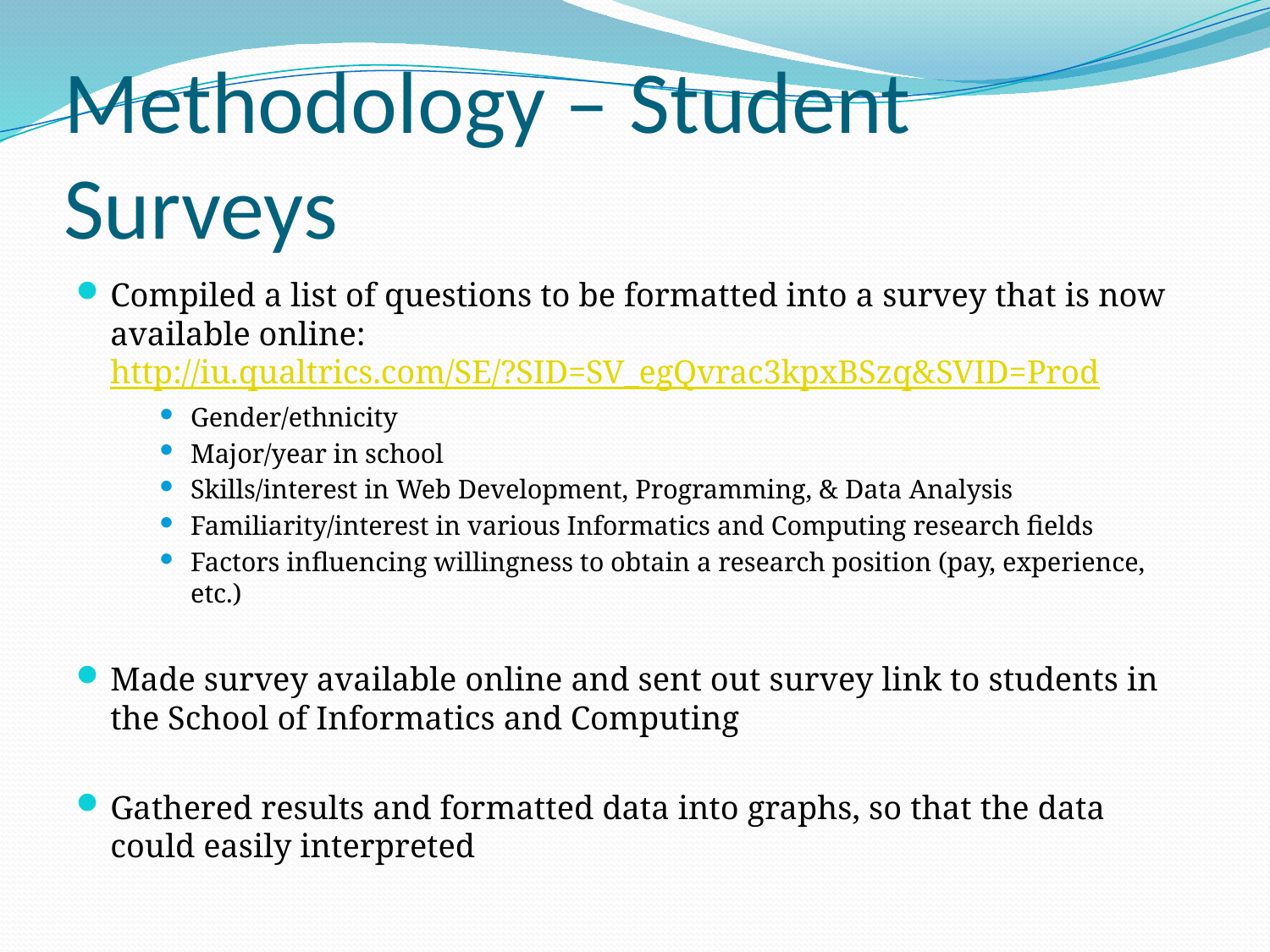

# Methodology – Student Surveys
Compiled a list of questions to be formatted into a survey that is now available online:  http://iu.qualtrics.com/SE/?SID=SV_egQvrac3kpxBSzq&SVID=Prod
Gender/ethnicity
Major/year in school
Skills/interest in Web Development, Programming, & Data Analysis
Familiarity/interest in various Informatics and Computing research fields
Factors influencing willingness to obtain a research position (pay, experience, etc.)

Made survey available online and sent out survey link to students in the School of Informatics and Computing

Gathered results and formatted data into graphs, so that the data could easily interpreted